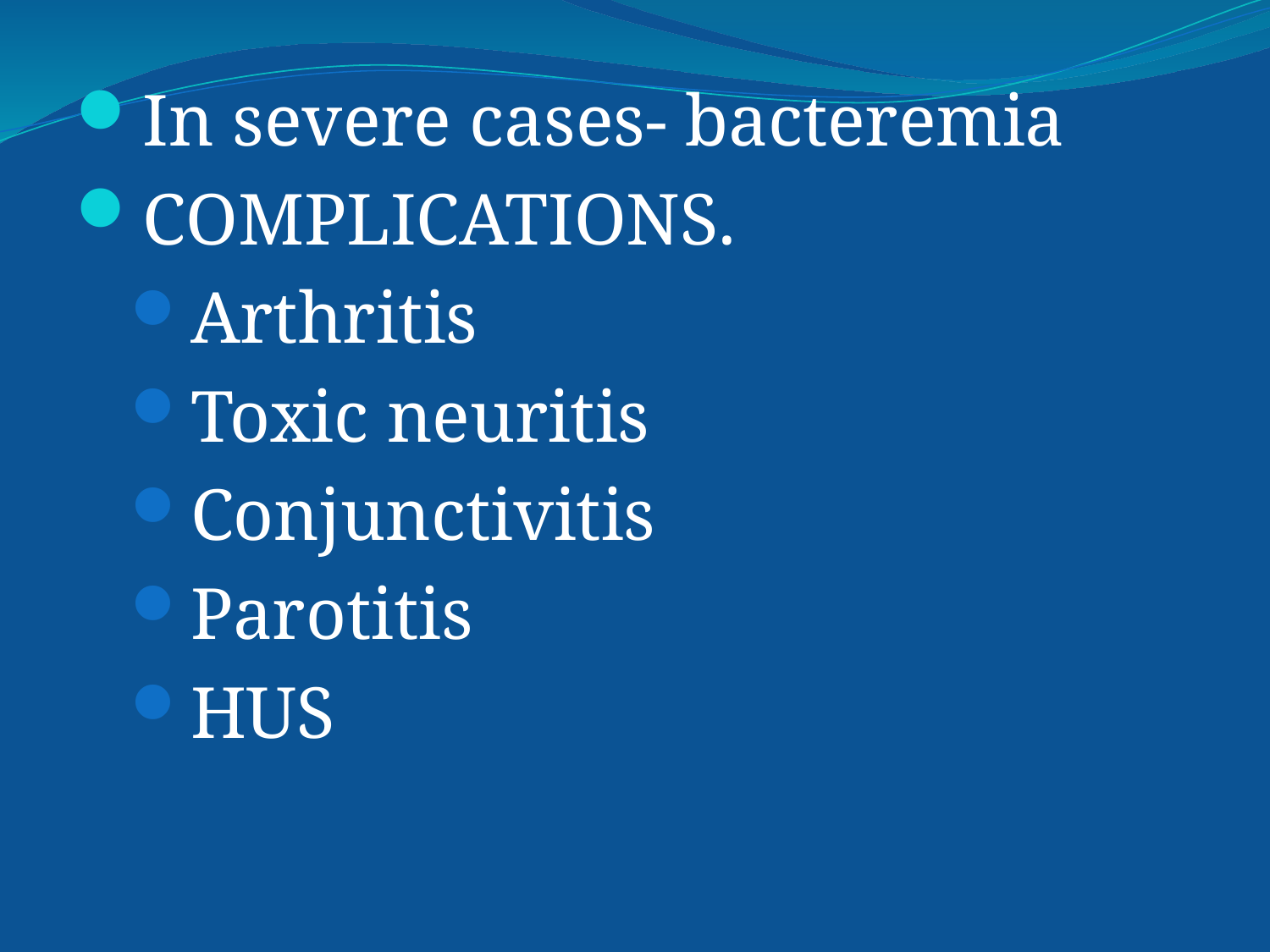

In severe cases- bacteremia
COMPLICATIONS.
Arthritis
Toxic neuritis
Conjunctivitis
Parotitis
HUS